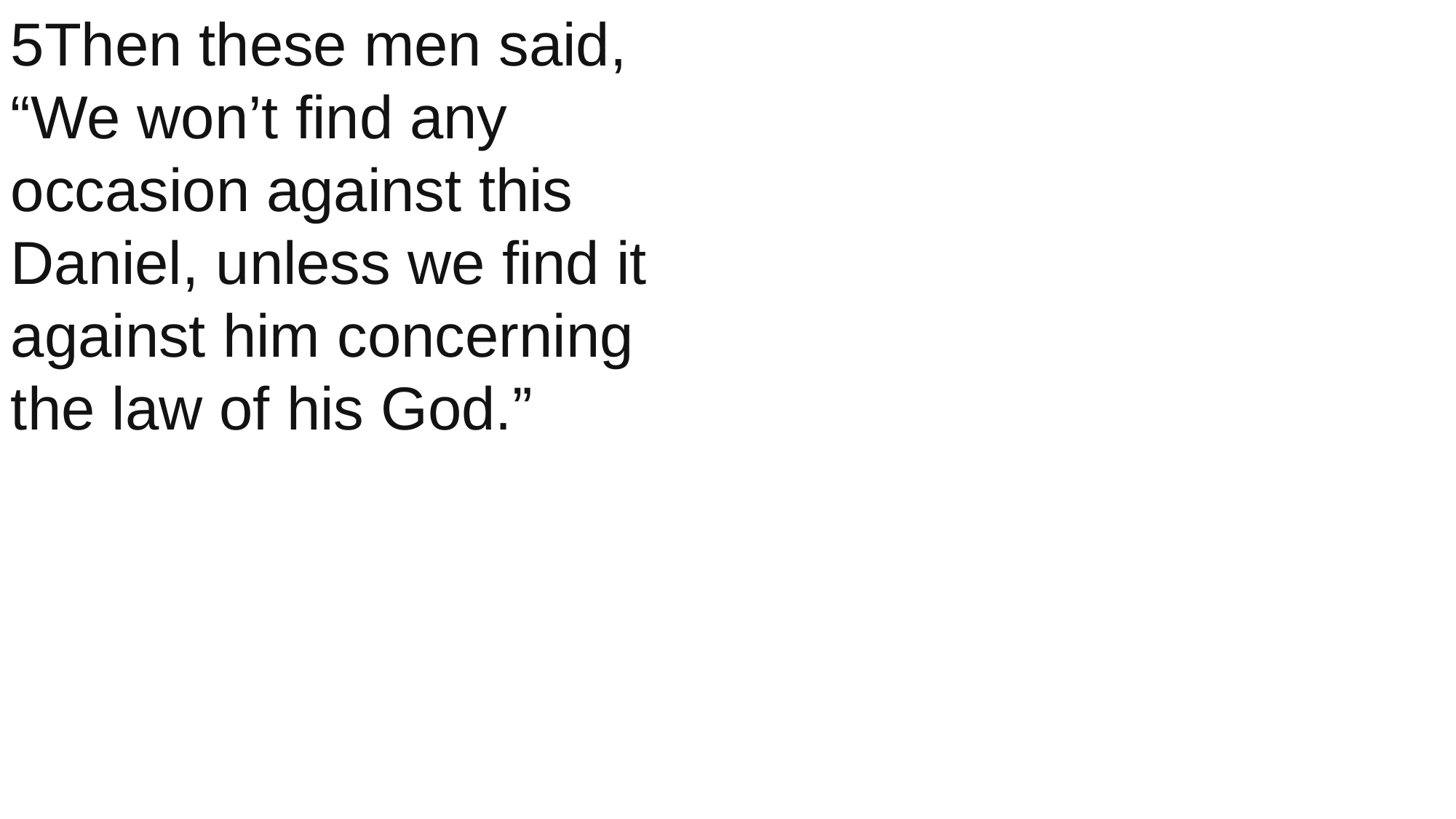

5Then these men said, “We won’t find any occasion against this Daniel, unless we find it against him concerning the law of his God.”
 John